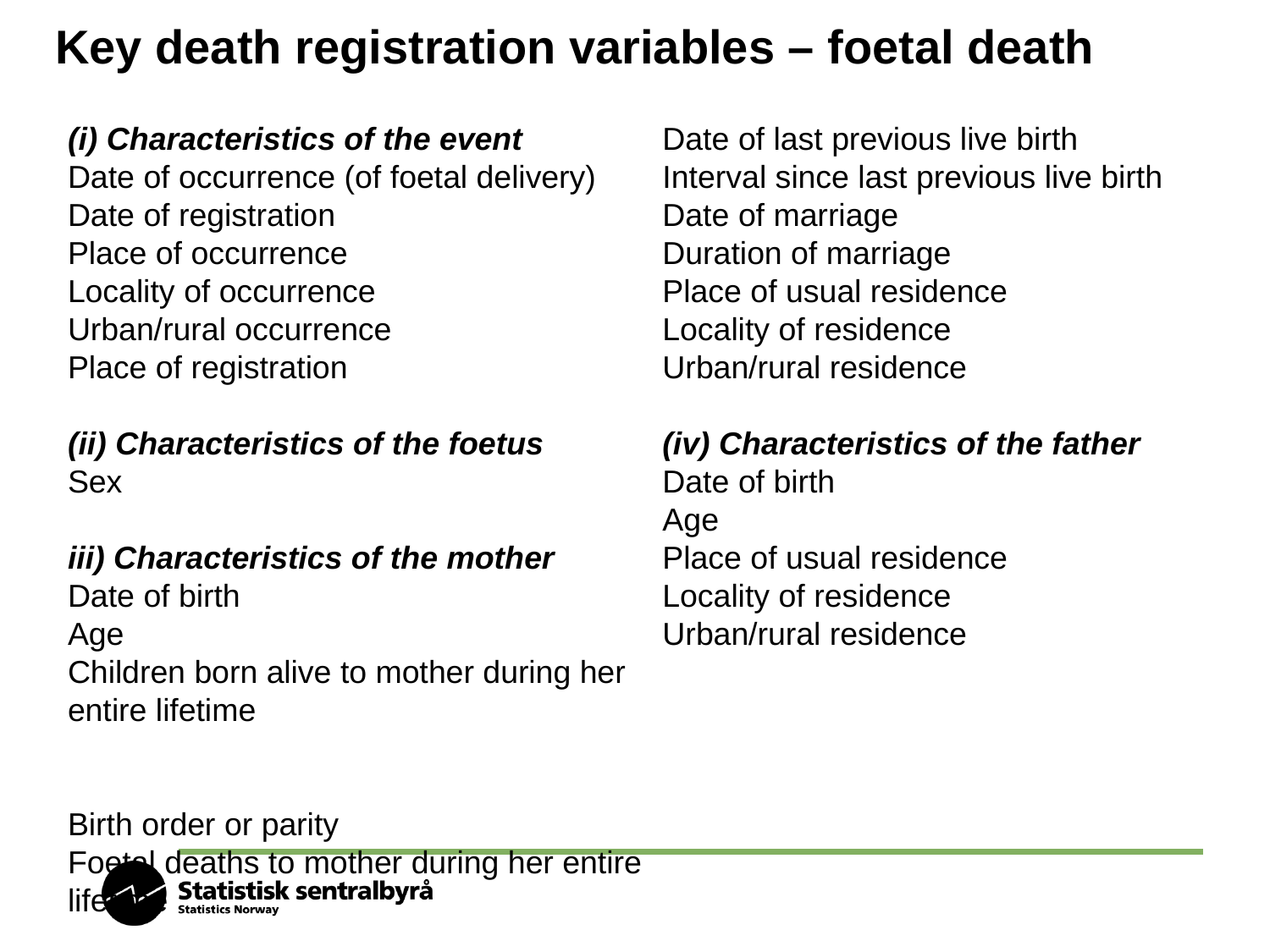

# Key death registration variables – foetal death
(i) Characteristics of the event
Date of occurrence (of foetal delivery)
Date of registration
Place of occurrence
Locality of occurrence
Urban/rural occurrence
Place of registration

(ii) Characteristics of the foetus
Sex

iii) Characteristics of the mother
Date of birth
Age
Children born alive to mother during her entire lifetime

Birth order or parity
Foetal deaths to mother during her entire lifetime
Date of last previous live birth
Interval since last previous live birth
Date of marriage
Duration of marriage
Place of usual residence
Locality of residence
Urban/rural residence

(iv) Characteristics of the father
Date of birth
Age
Place of usual residence
Locality of residence
Urban/rural residence